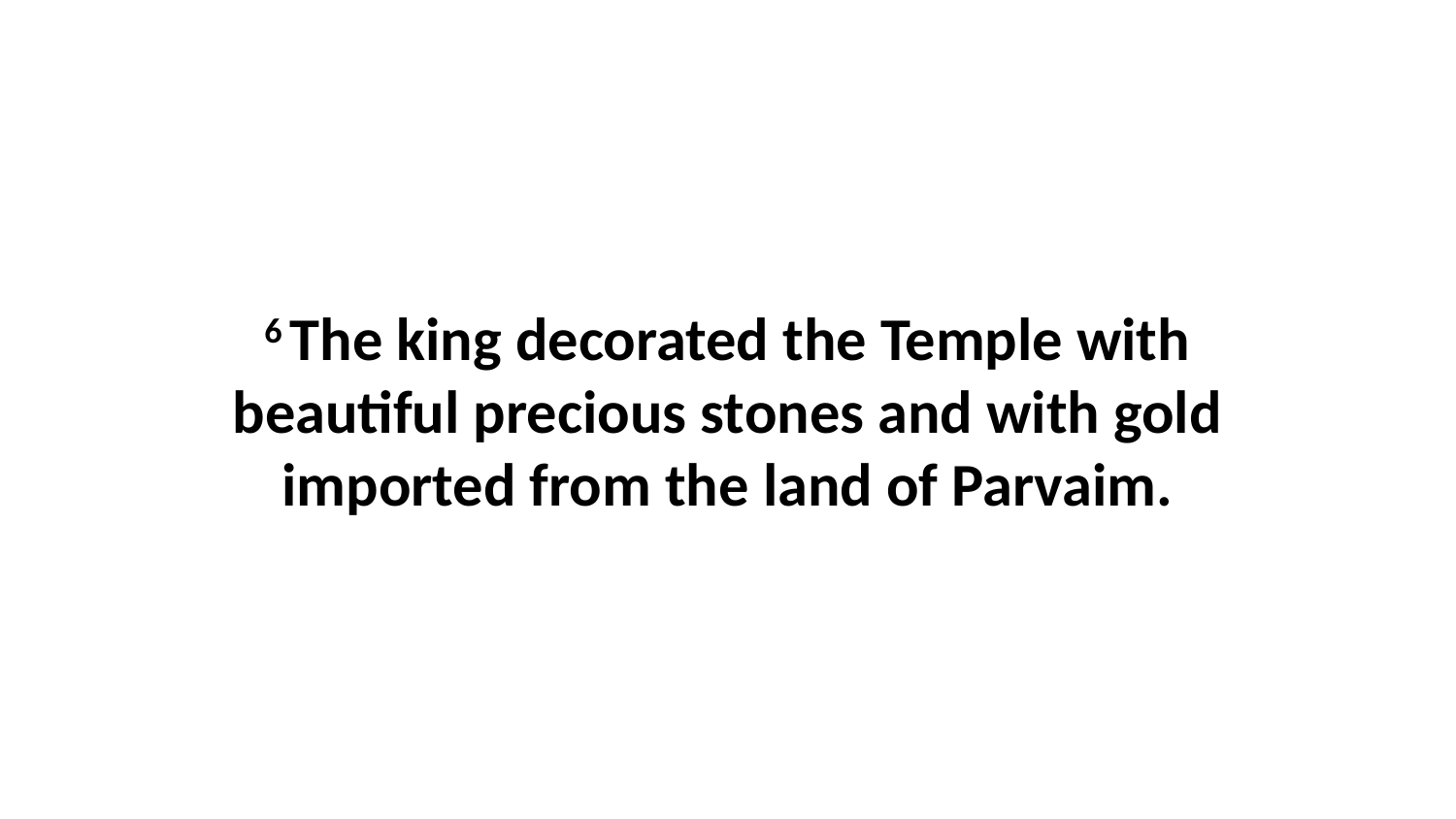

6 The king decorated the Temple with beautiful precious stones and with gold imported from the land of Parvaim.